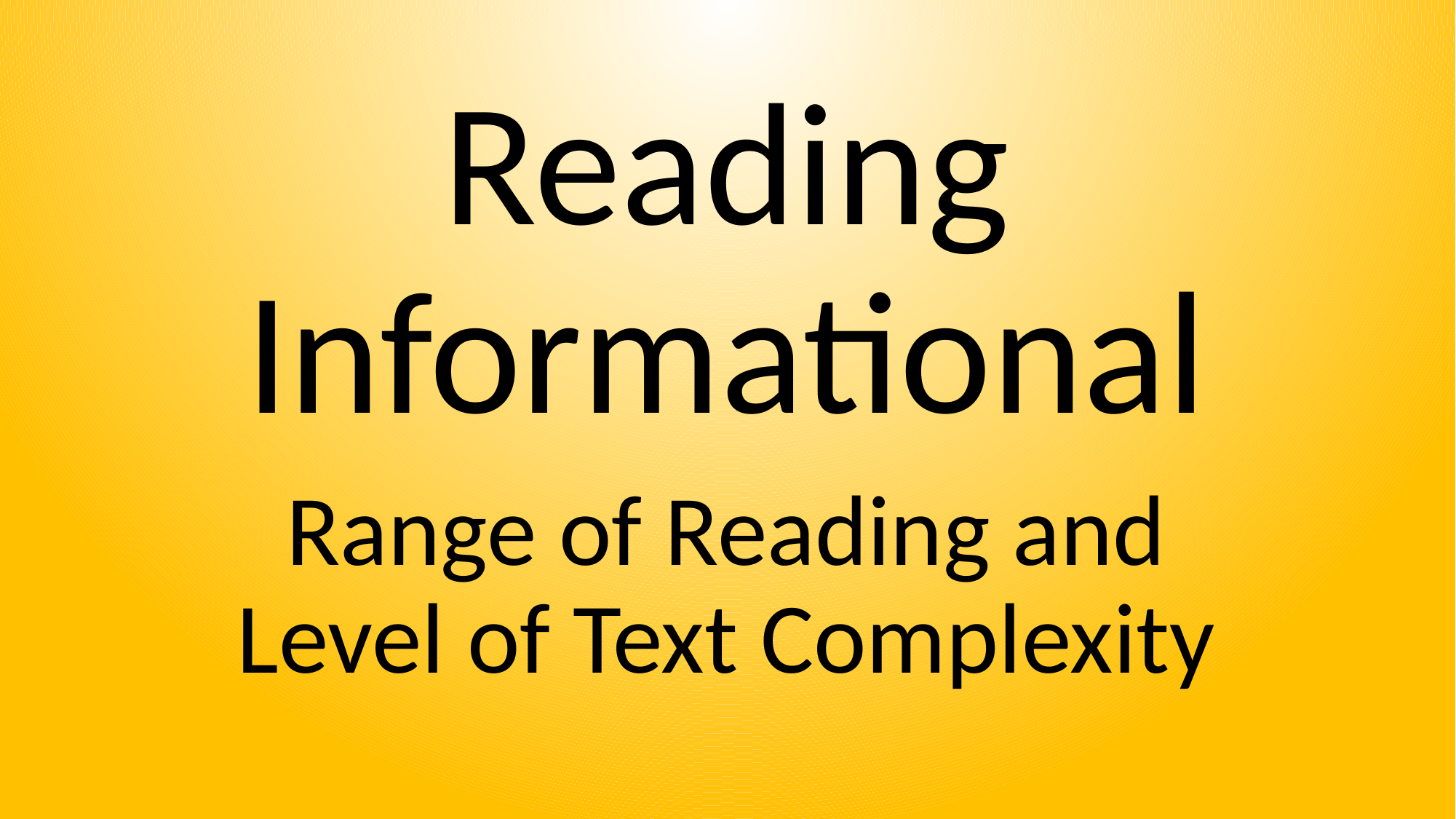

# Reading Informational
Range of Reading and Level of Text Complexity